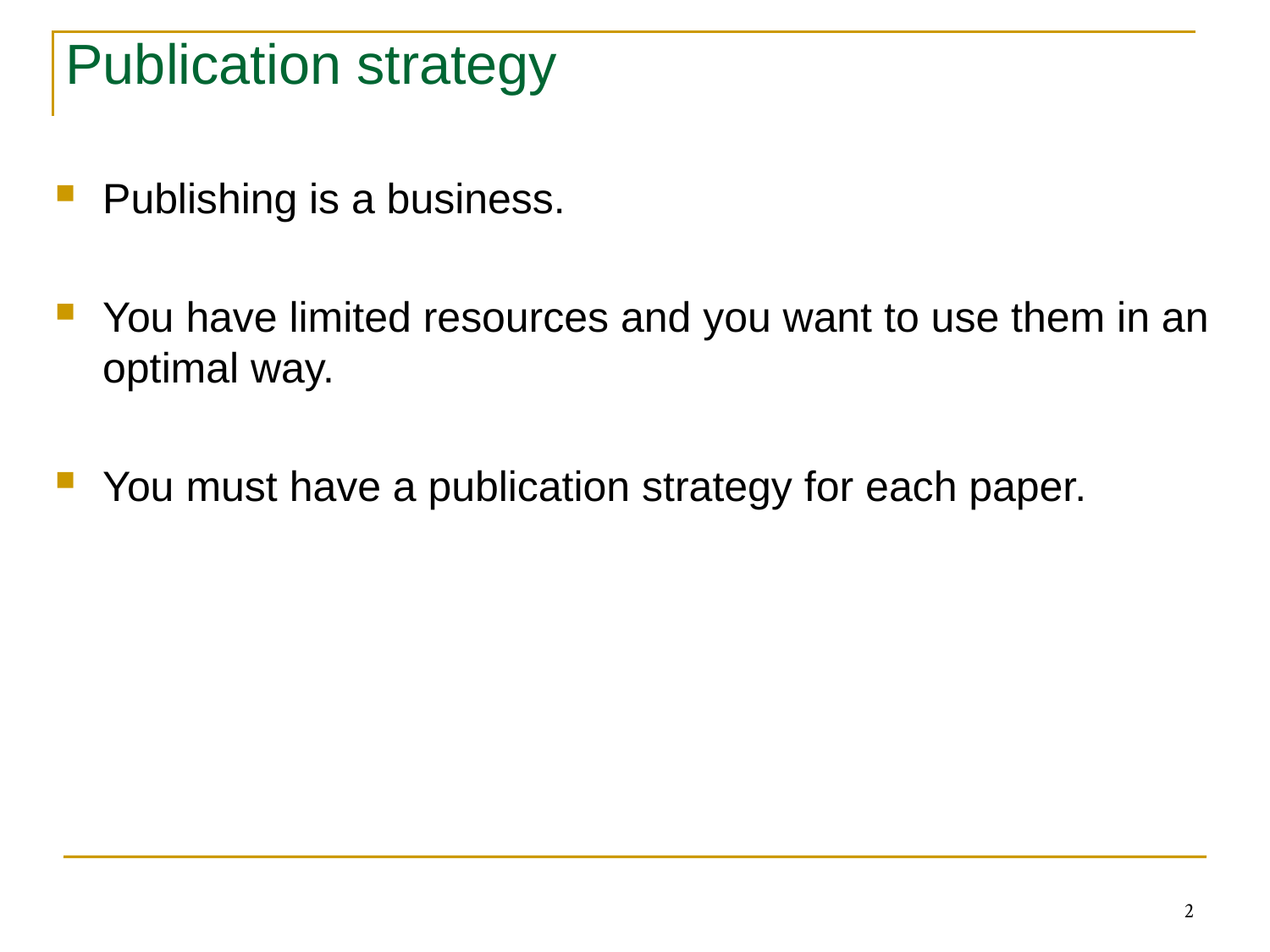

Publication strategy

Publishing is a business.

You have limited resources and you want to use them in an optimal way.

You must have a publication strategy for each paper.
2